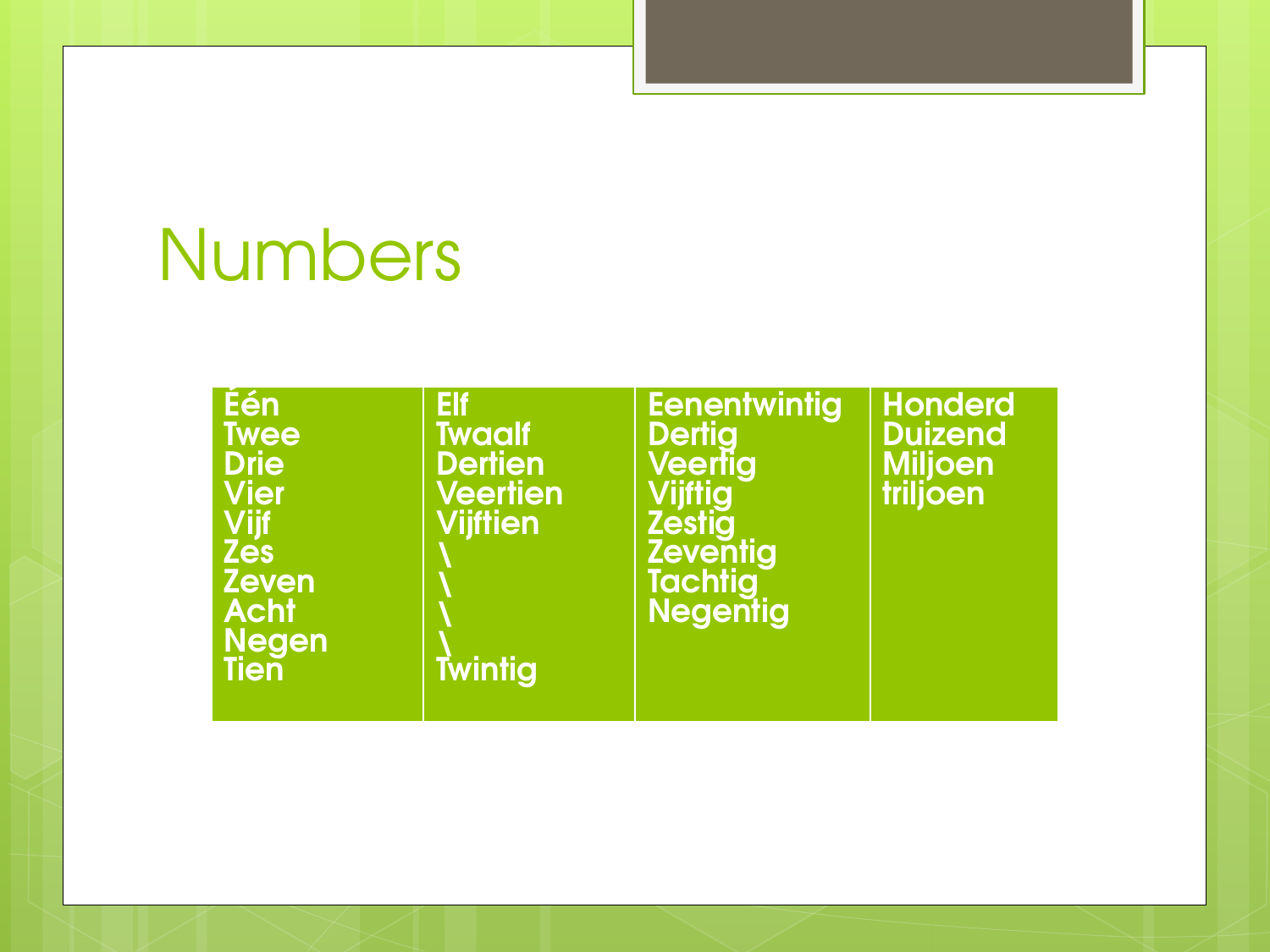

# Numbers

| Één Twee Drie Vier Vijf Zes Zeven Acht Negen Tien | Elf Twaalf Dertien Veertien Vijftien \ \ \ \ Twintig | Eenentwintig Dertig Veertig Vijftig Zestig Zeventig Tachtig Negentig | Honderd Duizend Miljoen triljoen |
| --- | --- | --- | --- |